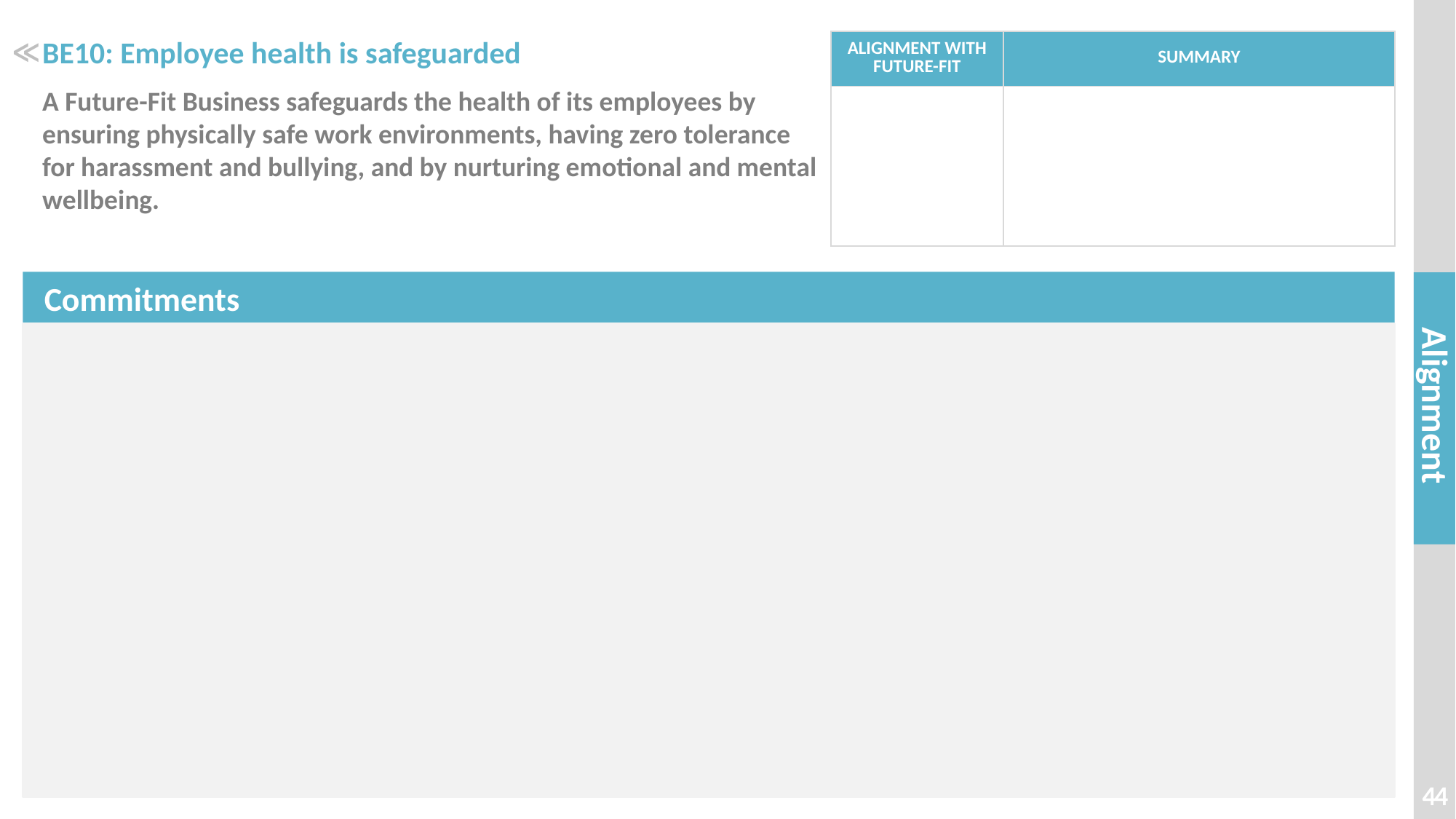

# BE10: Employee health is safeguarded
| ALIGNMENT WITH FUTURE-FIT | SUMMARY |
| --- | --- |
|  |  |
≪
A Future-Fit Business safeguards the health of its employees by ensuring physically safe work environments, having zero tolerance for harassment and bullying, and by nurturing emotional and mental wellbeing.

44